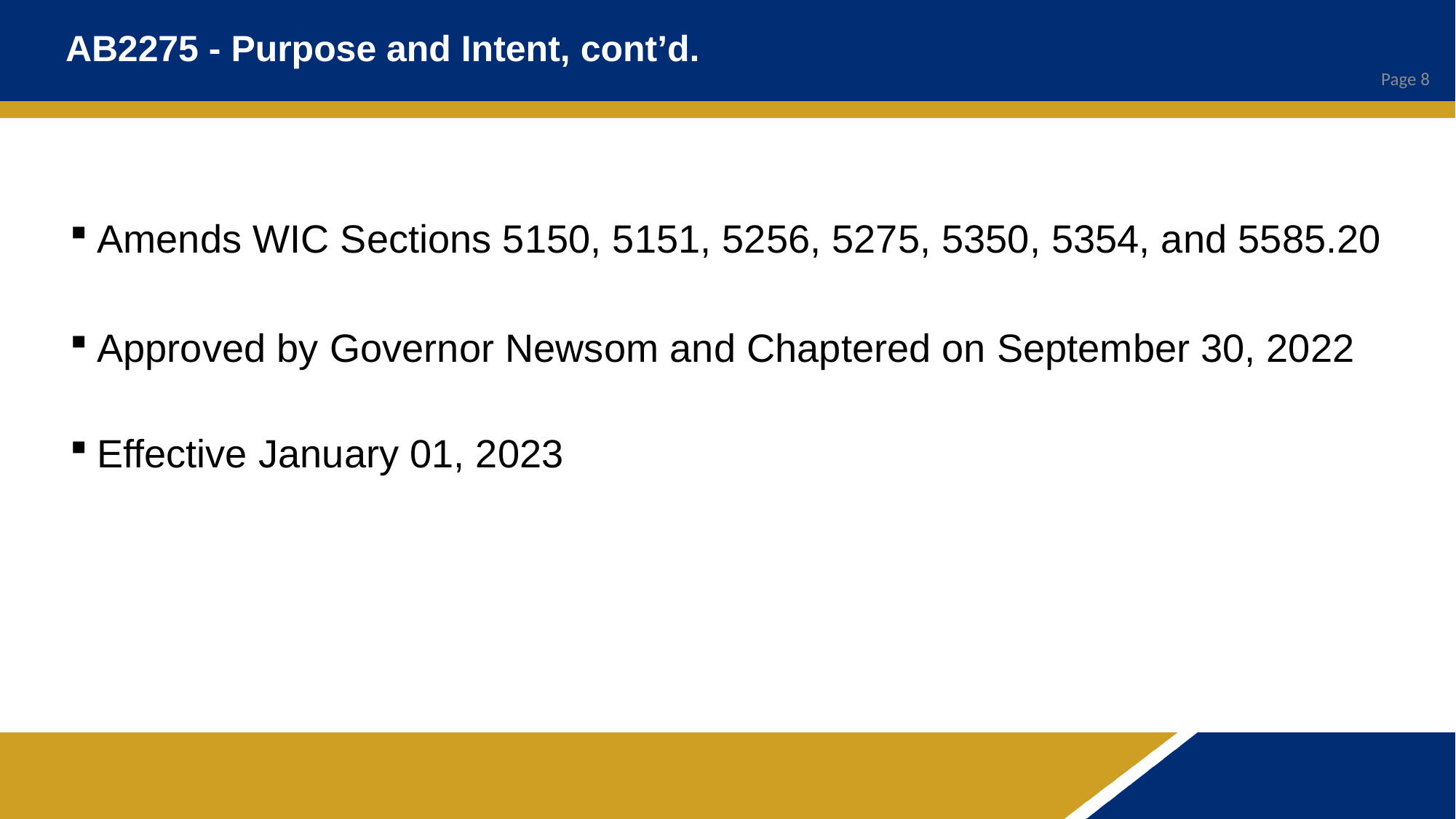

# AB2275 - Purpose and Intent, cont’d.

Amends WIC Sections 5150, 5151, 5256, 5275, 5350, 5354, and 5585.20

Approved by Governor Newsom and Chaptered on September 30, 2022

Effective January 01, 2023